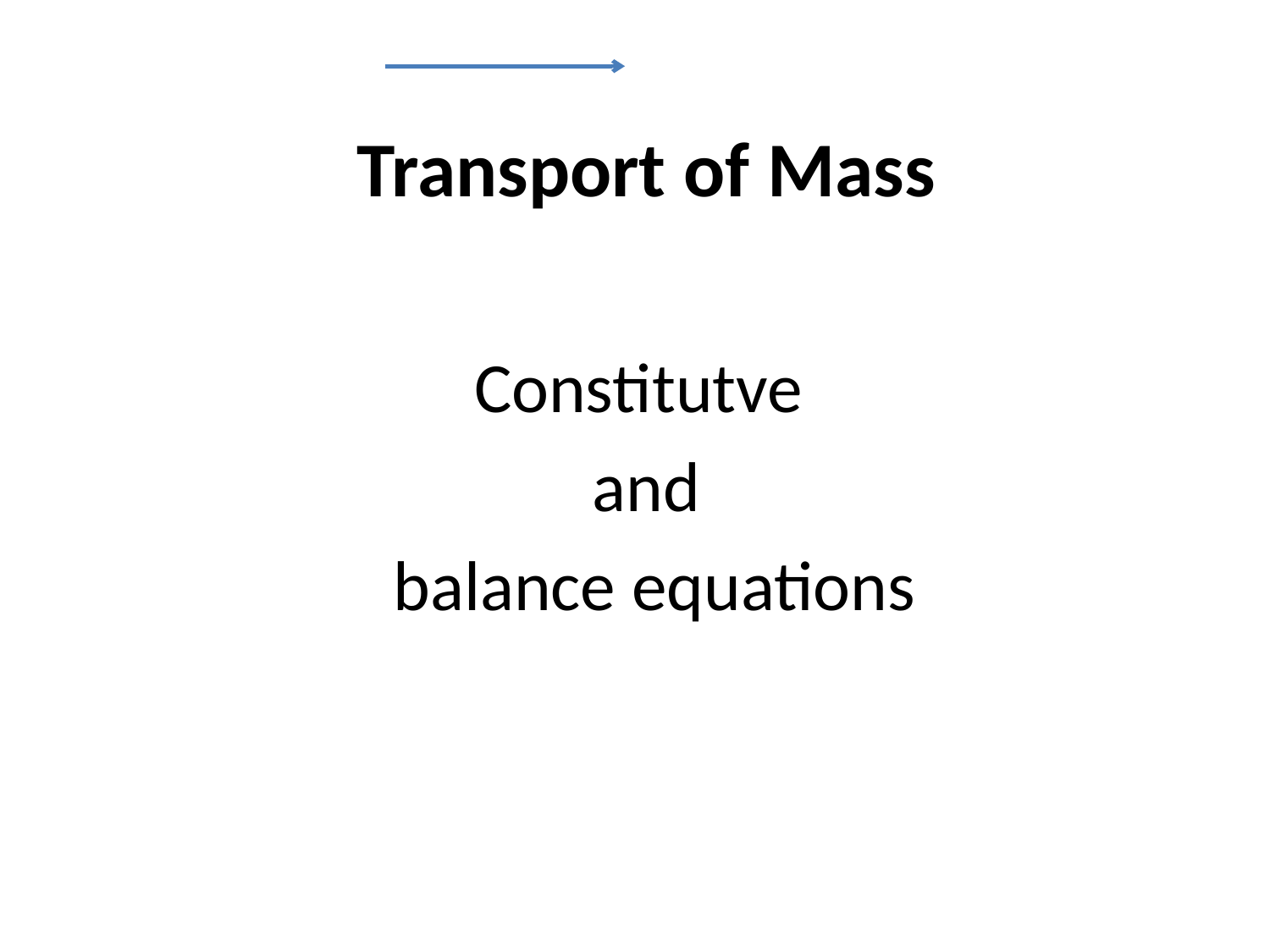

# Transport of Mass
Constitutve
and
 balance equations